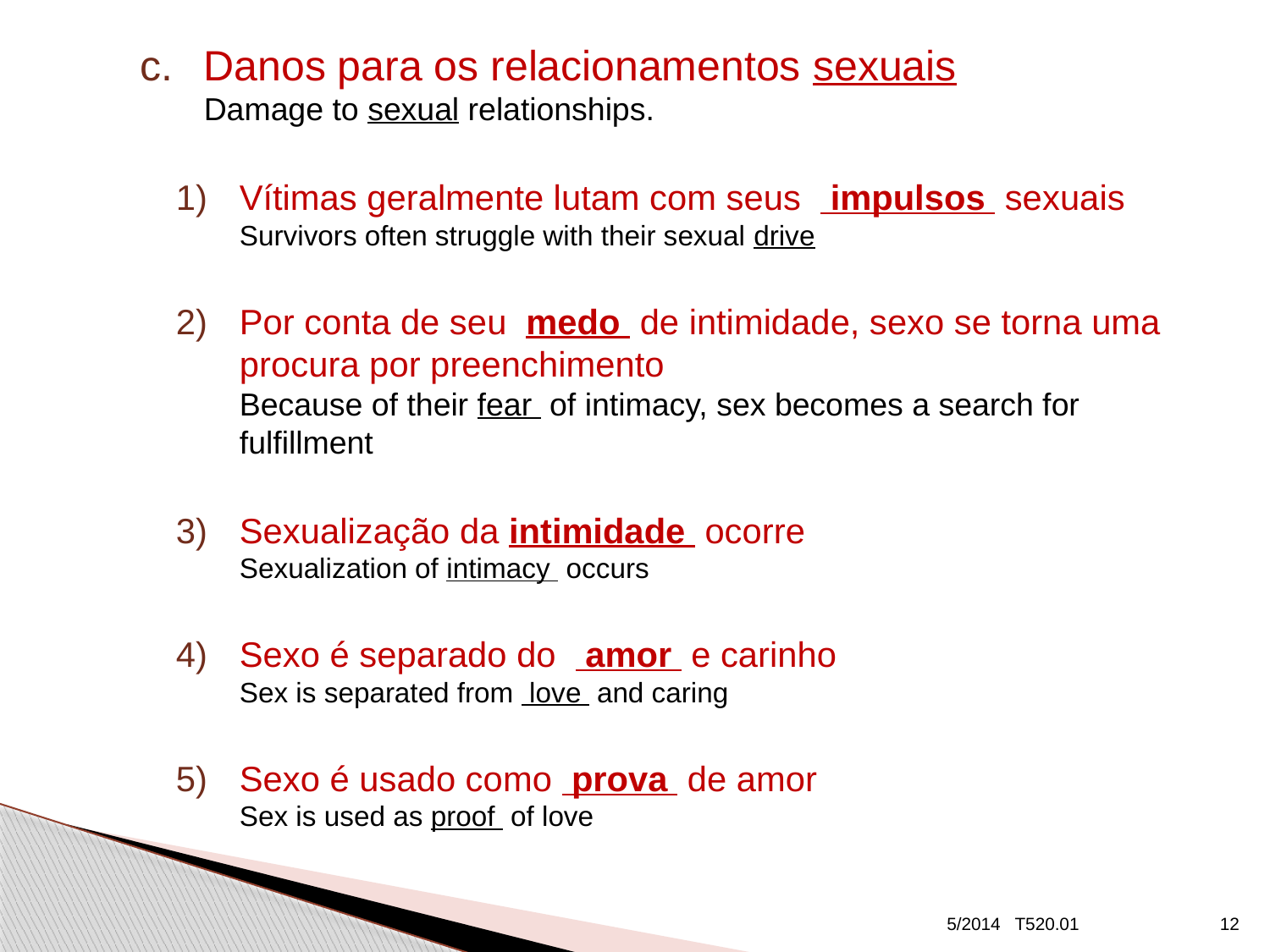

Danos para os relacionamentos sexuais
Damage to sexual relationships.
Vítimas geralmente lutam com seus   impulsos  sexuais
Survivors often struggle with their sexual drive
Por conta de seu  medo  de intimidade, sexo se torna uma procura por preenchimento
Because of their fear  of intimacy, sex becomes a search for fulfillment
Sexualização da intimidade  ocorre
Sexualization of intimacy  occurs
Sexo é separado do   amor  e carinho
Sex is separated from  love  and caring
Sexo é usado como  prova  de amor
Sex is used as proof  of love
5/2014   T520.01
12